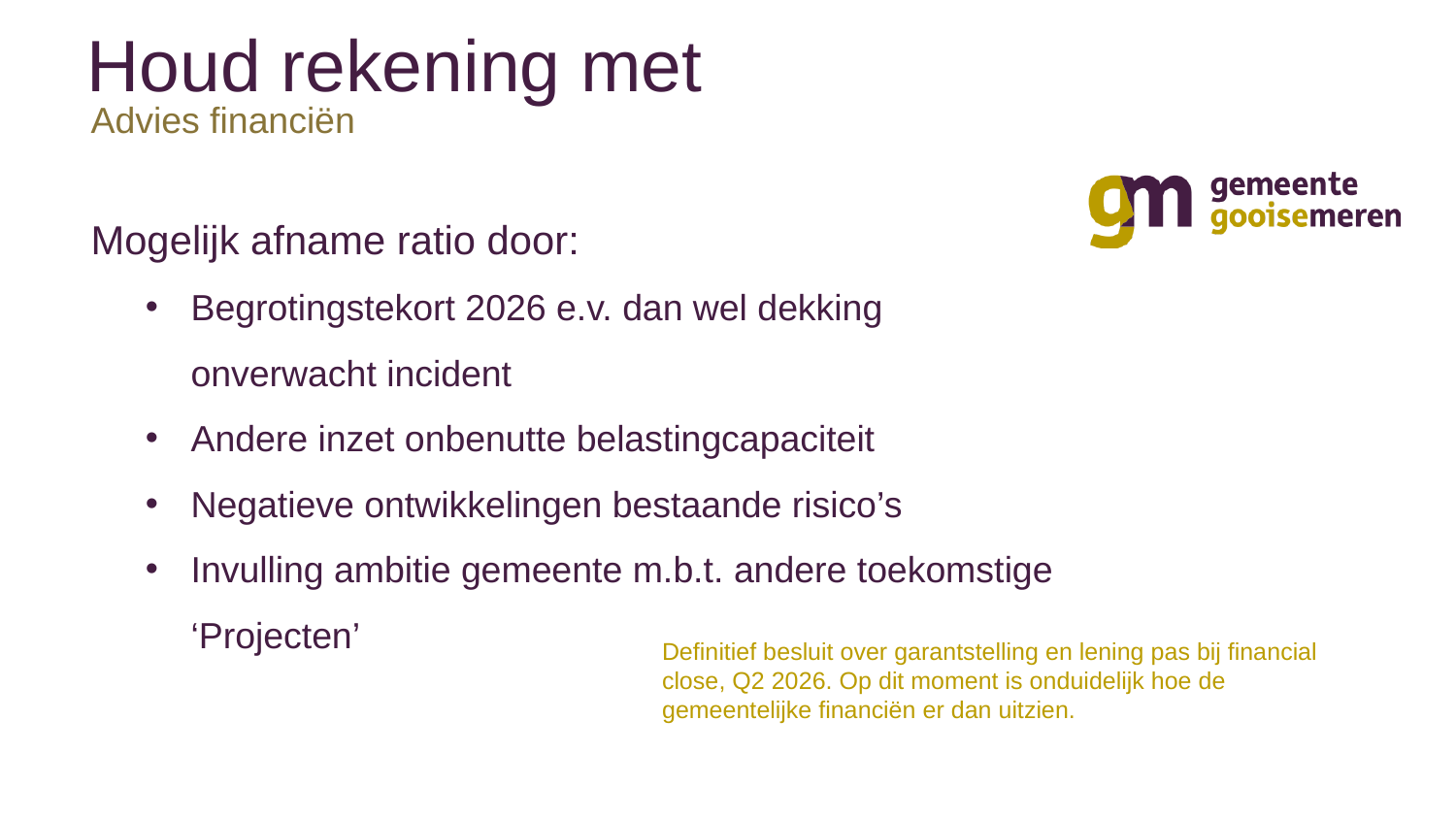

# Houd rekening met
Advies financiën
Mogelijk afname ratio door:
Begrotingstekort 2026 e.v. dan wel dekking onverwacht incident
Andere inzet onbenutte belastingcapaciteit
Negatieve ontwikkelingen bestaande risico’s
Invulling ambitie gemeente m.b.t. andere toekomstige ‘Projecten’

Definitief besluit over garantstelling en lening pas bij financial close, Q2 2026. Op dit moment is onduidelijk hoe de gemeentelijke financiën er dan uitzien.